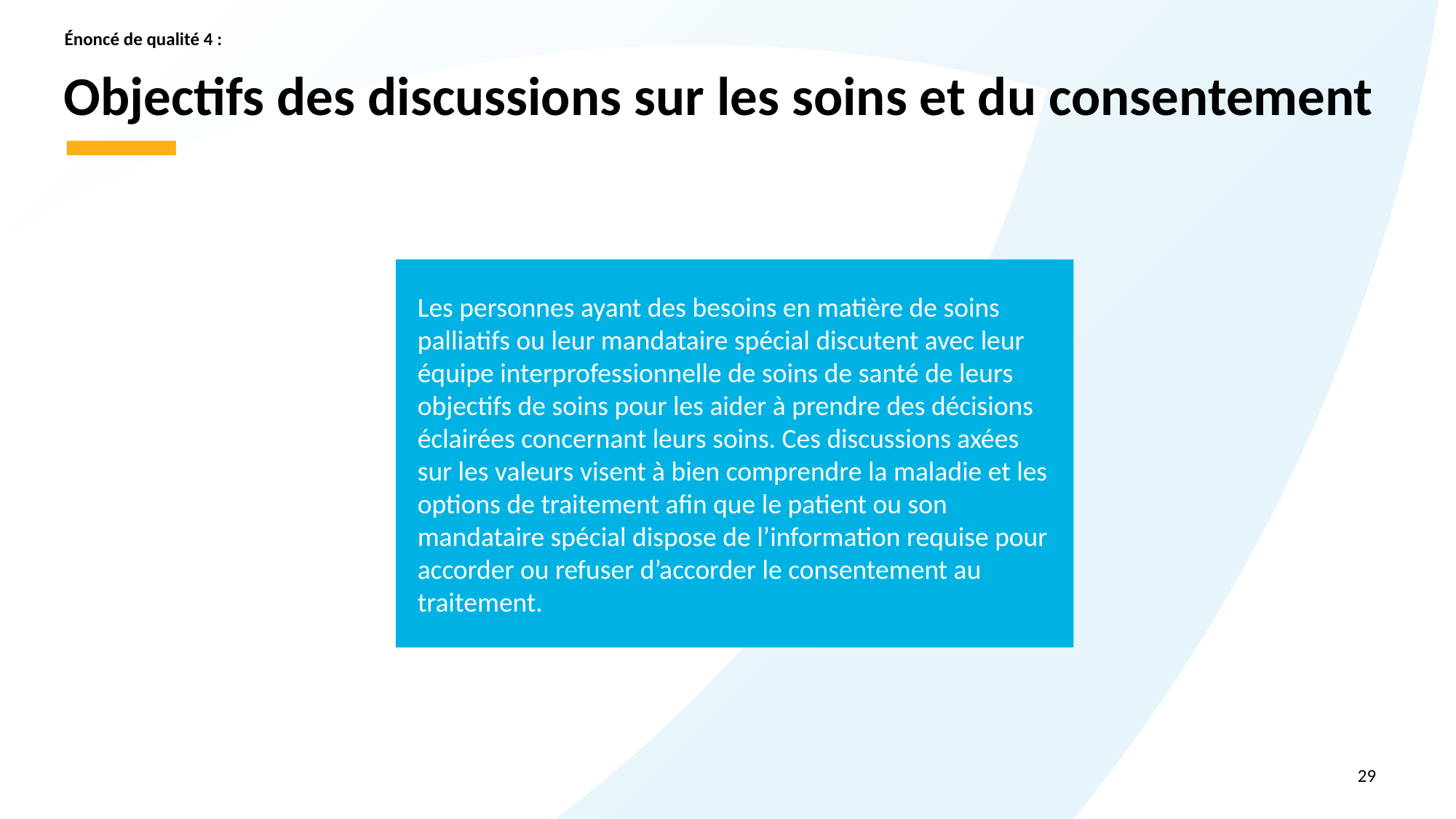

Énoncé de qualité 4 :
# Objectifs des discussions sur les soins et du consentement
Les personnes ayant des besoins en matière de soins palliatifs ou leur mandataire spécial discutent avec leur équipe interprofessionnelle de soins de santé de leurs objectifs de soins pour les aider à prendre des décisions éclairées concernant leurs soins. Ces discussions axées sur les valeurs visent à bien comprendre la maladie et les options de traitement afin que le patient ou son mandataire spécial dispose de l’information requise pour accorder ou refuser d’accorder le consentement au traitement.
29